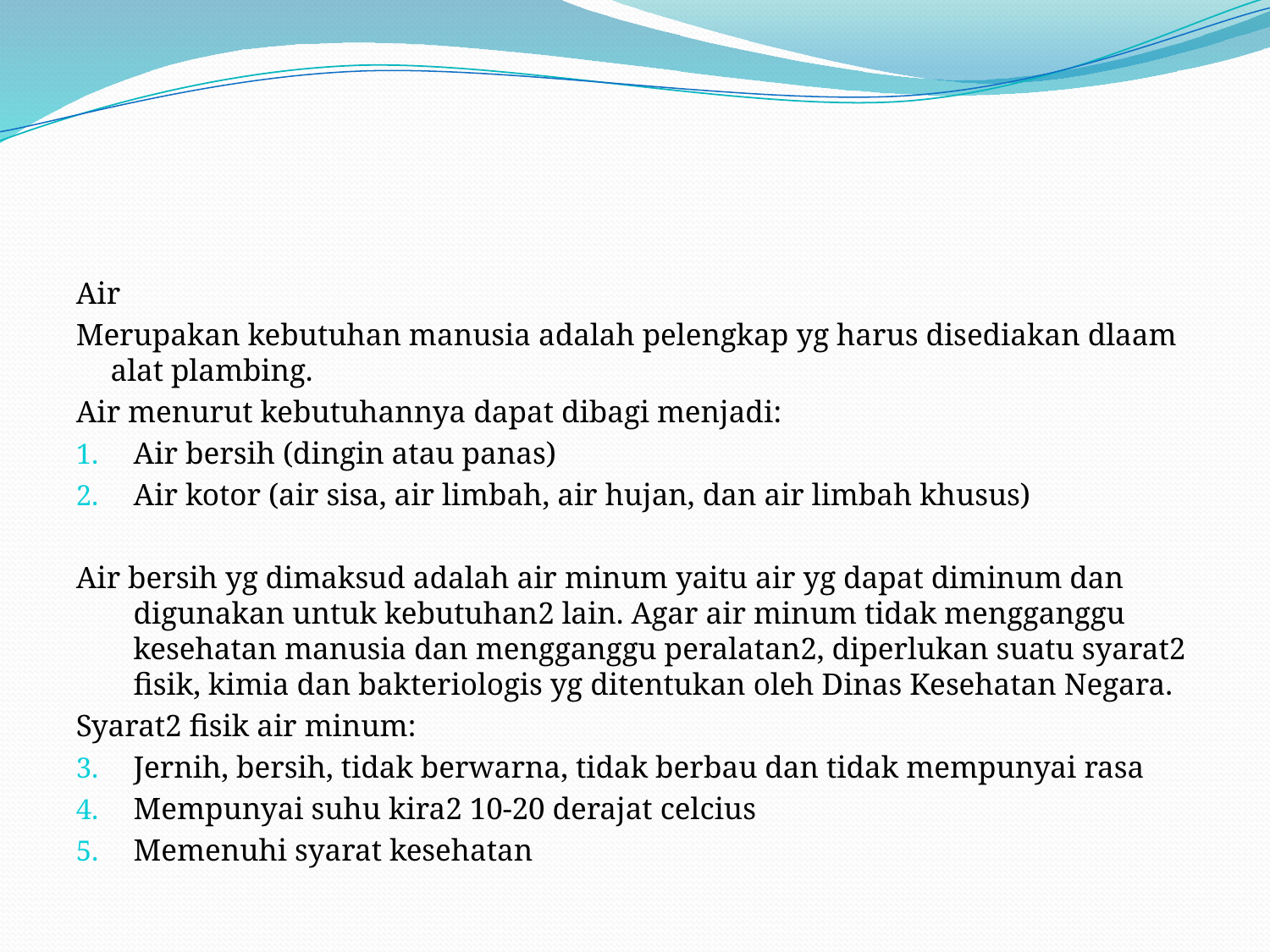

#
Air
Merupakan kebutuhan manusia adalah pelengkap yg harus disediakan dlaam alat plambing.
Air menurut kebutuhannya dapat dibagi menjadi:
Air bersih (dingin atau panas)
Air kotor (air sisa, air limbah, air hujan, dan air limbah khusus)

Air bersih yg dimaksud adalah air minum yaitu air yg dapat diminum dan digunakan untuk kebutuhan2 lain. Agar air minum tidak mengganggu kesehatan manusia dan mengganggu peralatan2, diperlukan suatu syarat2 fisik, kimia dan bakteriologis yg ditentukan oleh Dinas Kesehatan Negara.
Syarat2 fisik air minum:
Jernih, bersih, tidak berwarna, tidak berbau dan tidak mempunyai rasa
Mempunyai suhu kira2 10-20 derajat celcius
Memenuhi syarat kesehatan